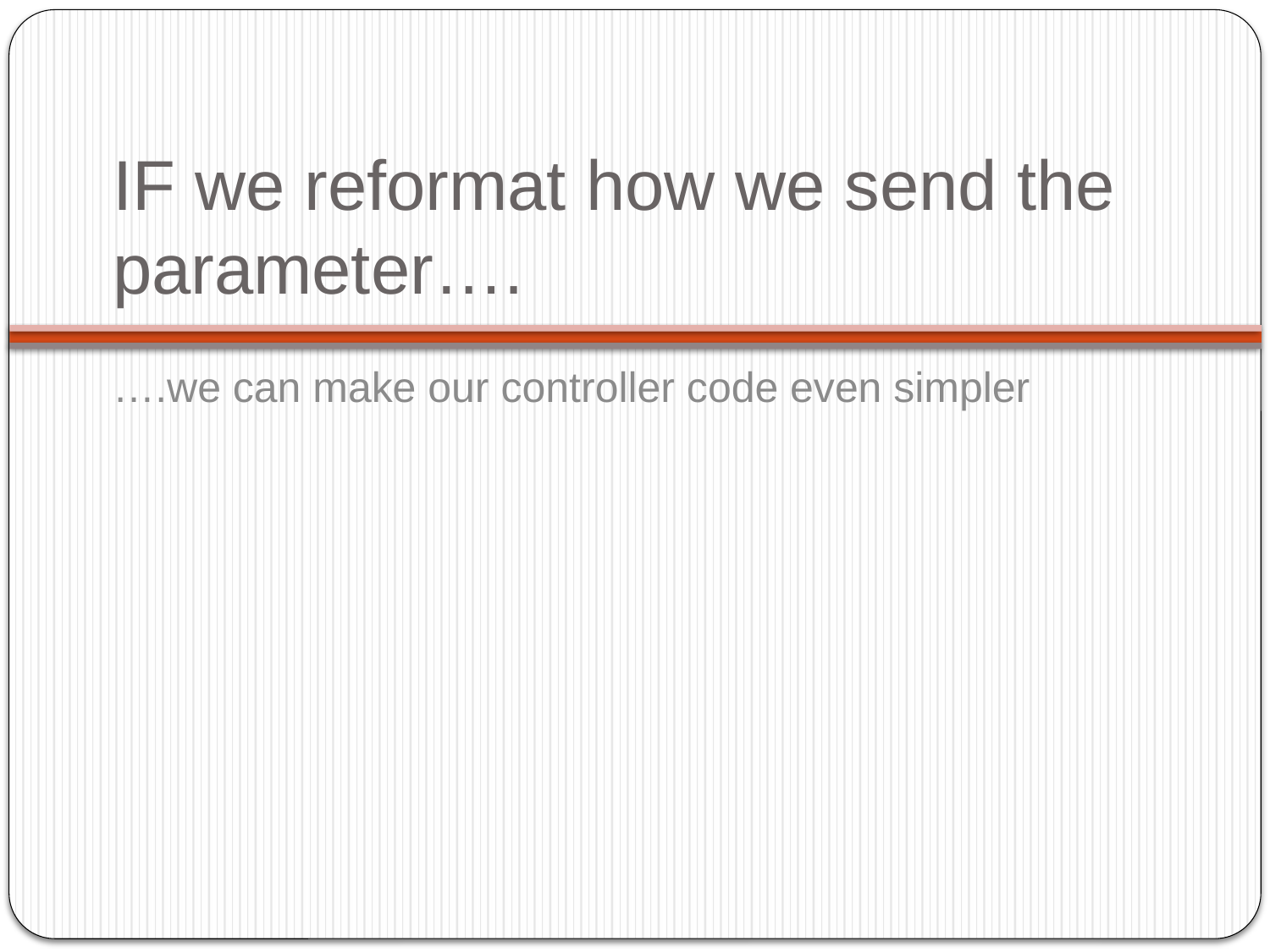

# IF we reformat how we send the parameter….
….we can make our controller code even simpler